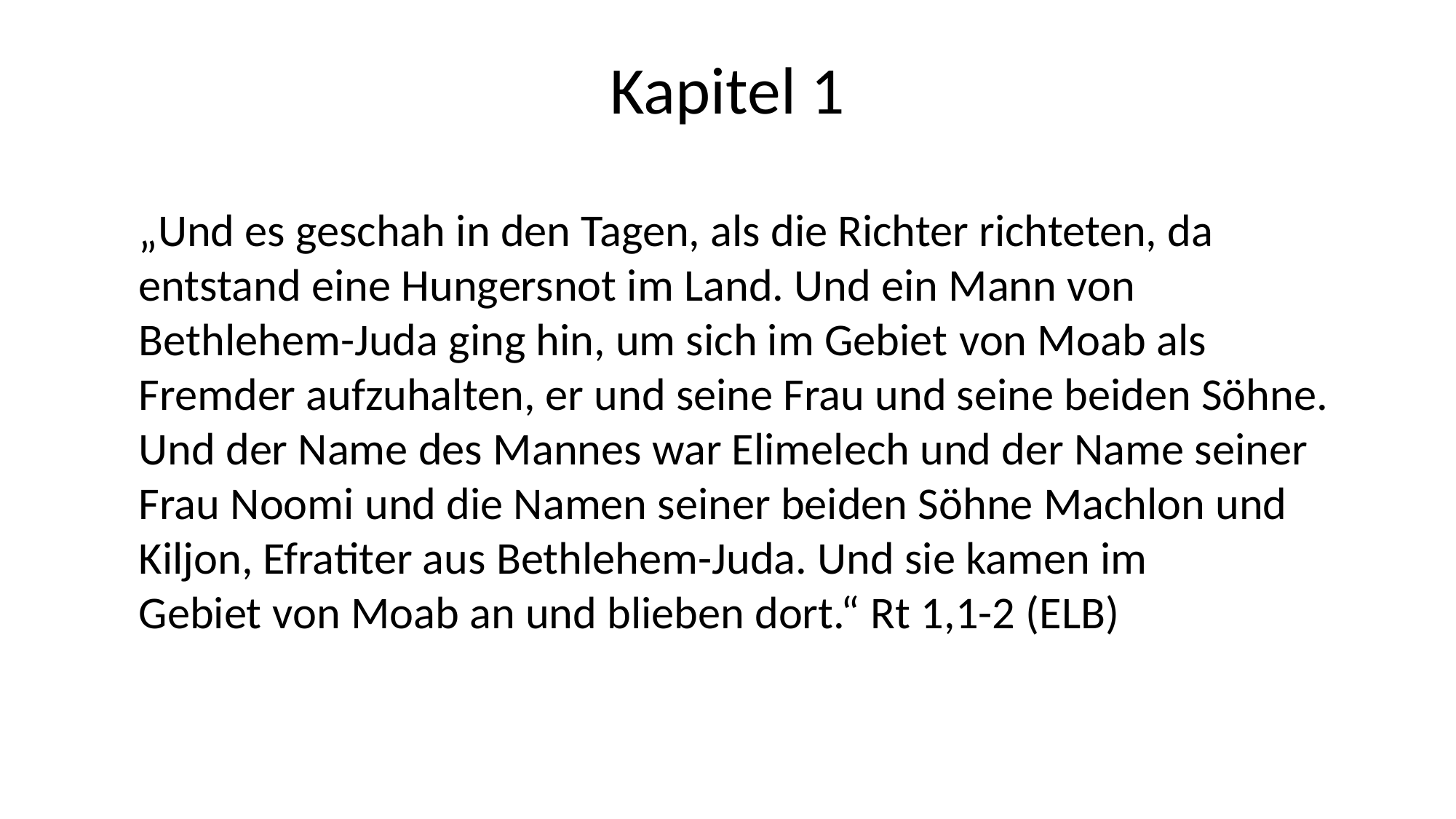

# Kapitel 1

„Und es geschah in den Tagen, als die Richter richteten, da entstand eine Hungersnot im Land. Und ein Mann von Bethlehem-Juda ging hin, um sich im Gebiet von Moab als Fremder aufzuhalten, er und seine Frau und seine beiden Söhne. Und der Name des Mannes war Elimelech und der Name seiner Frau Noomi und die Namen seiner beiden Söhne Machlon und Kiljon, Efratiter aus Bethlehem-Juda. Und sie kamen im Gebiet von Moab an und blieben dort.“ Rt 1,1-2 (ELB)